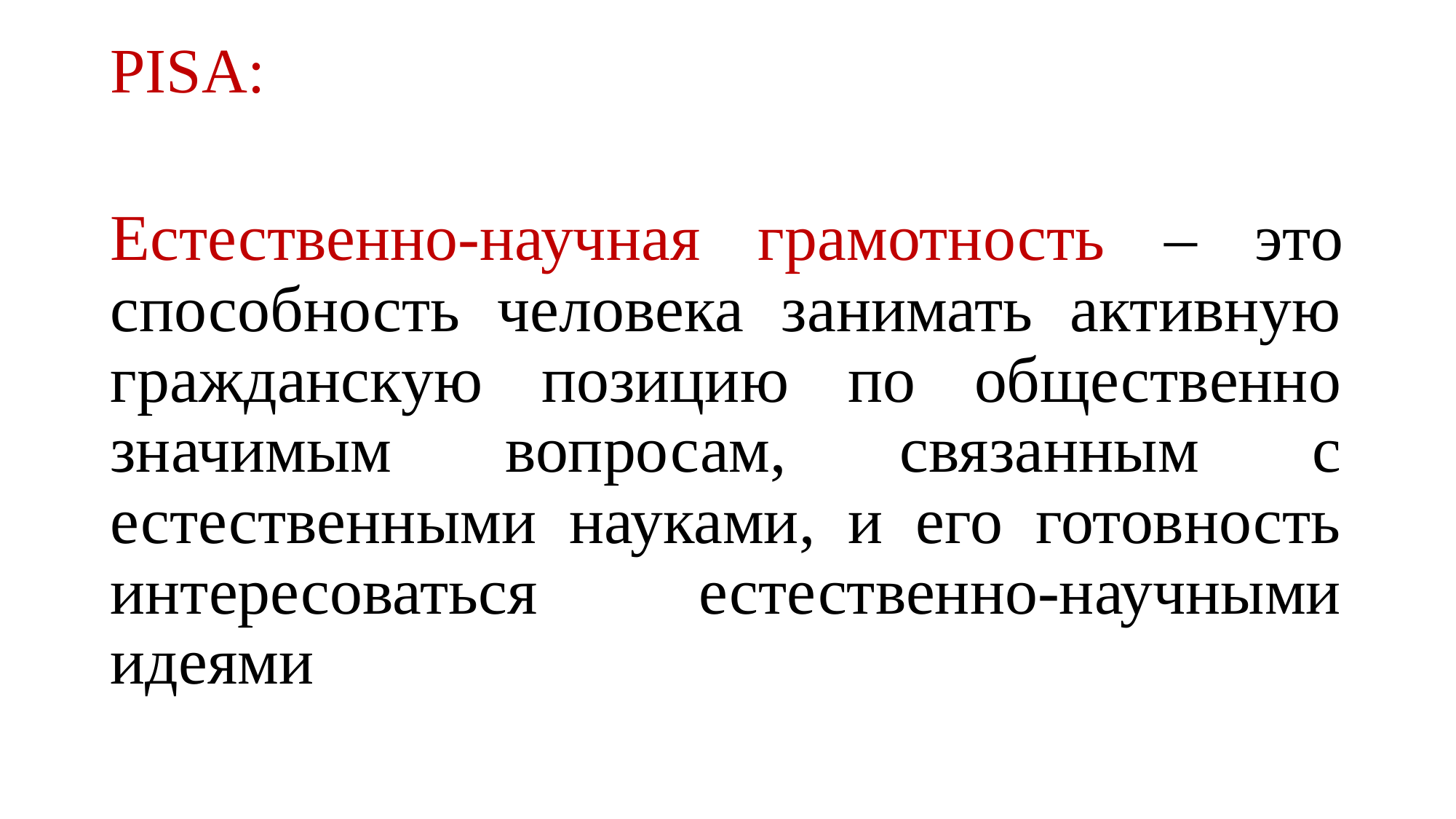

# PISA:
Естественно-научная грамотность – это способность человека занимать активную гражданскую позицию по общественно значимым вопросам, связанным с естественными науками, и его готовность интересоваться естественно-научными идеями